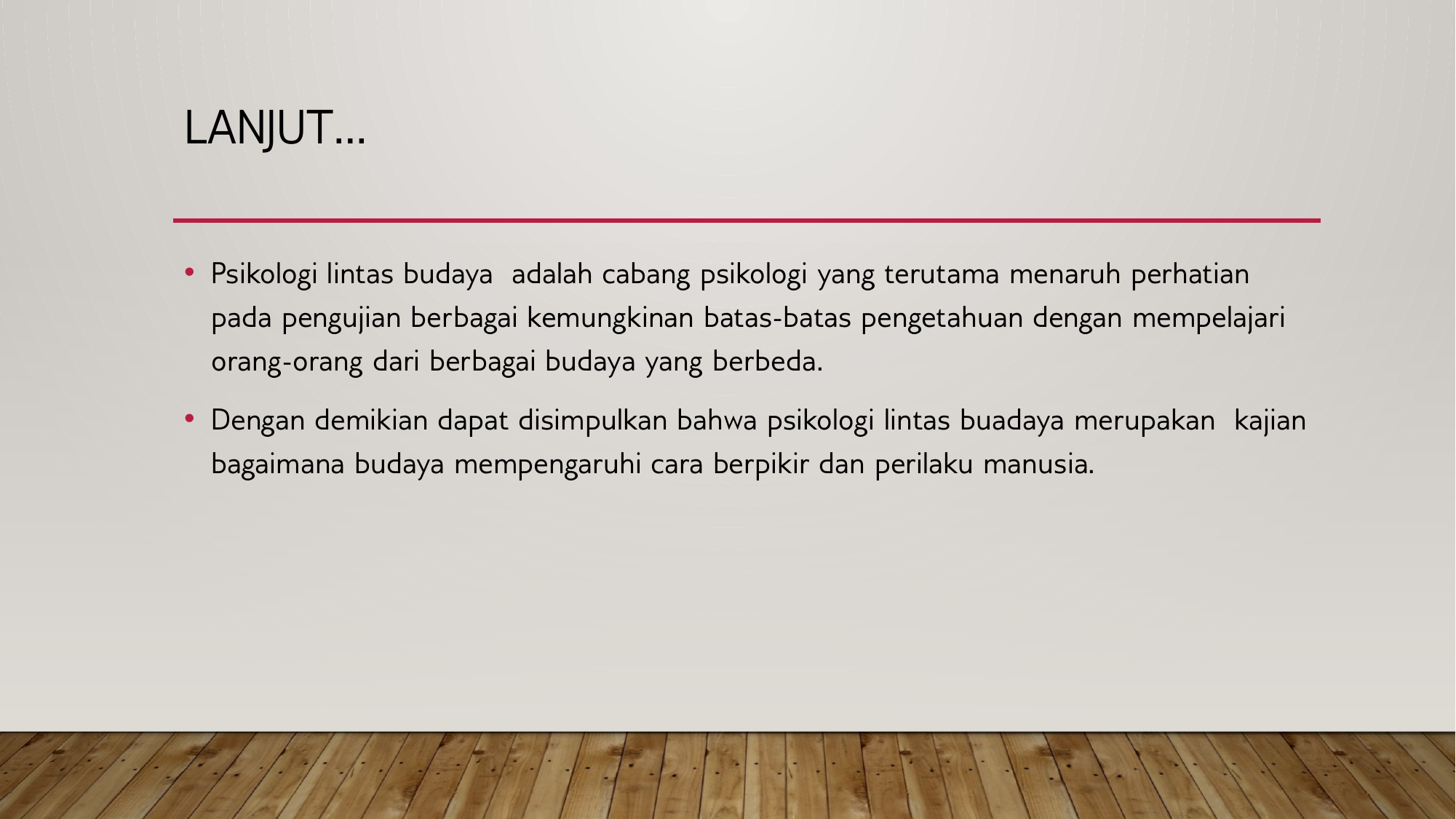

# Lanjut…
Psikologi lintas budaya  adalah cabang psikologi yang terutama menaruh perhatian pada pengujian berbagai kemungkinan batas-batas pengetahuan dengan mempelajari orang-orang dari berbagai budaya yang berbeda.
Dengan demikian dapat disimpulkan bahwa psikologi lintas buadaya merupakan  kajian bagaimana budaya mempengaruhi cara berpikir dan perilaku manusia.